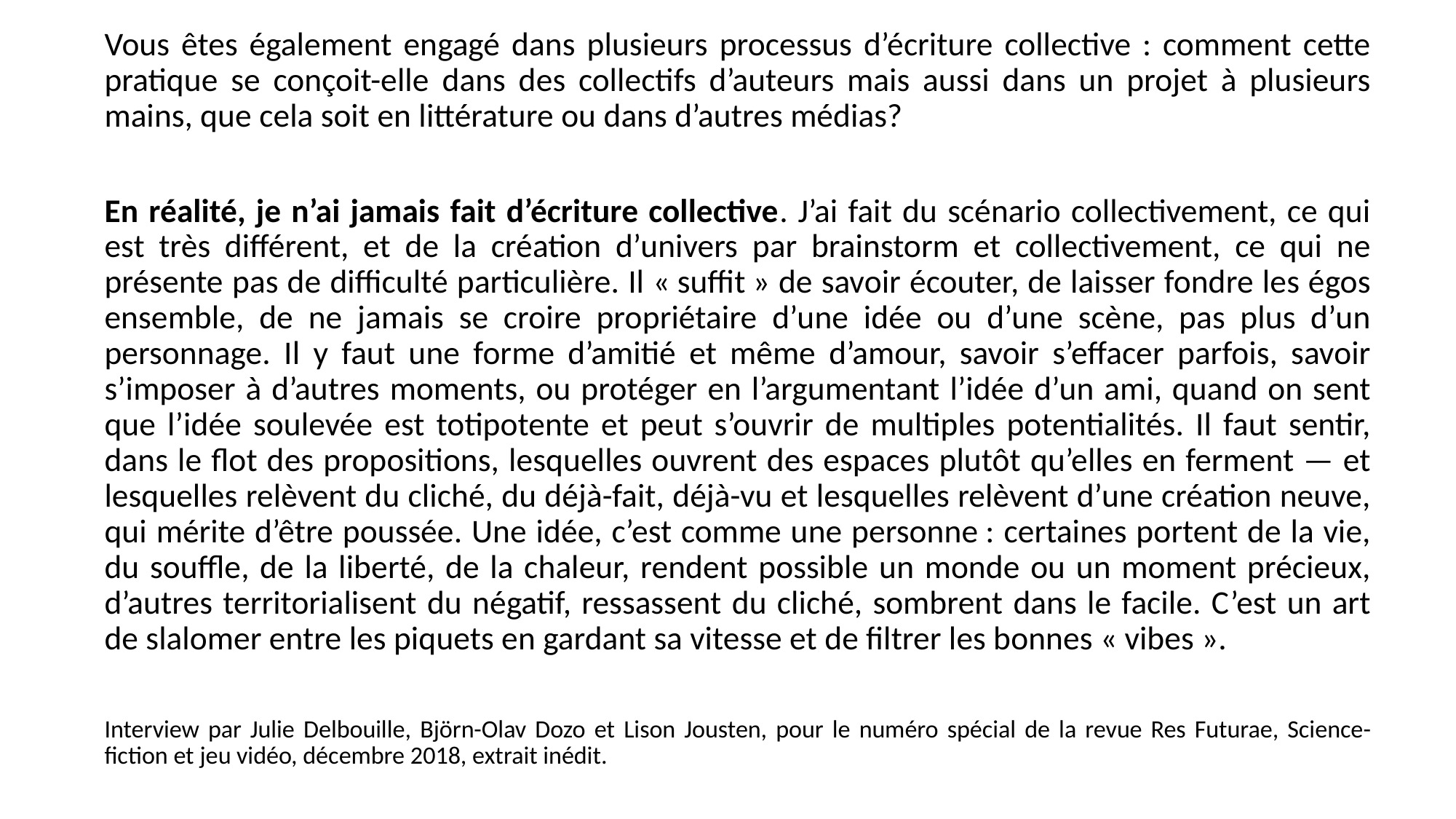

Vous êtes également engagé dans plusieurs processus d’écriture collective : comment cette pratique se conçoit-elle dans des collectifs d’auteurs mais aussi dans un projet à plusieurs mains, que cela soit en littérature ou dans d’autres médias?

En réalité, je n’ai jamais fait d’écriture collective. J’ai fait du scénario collectivement, ce qui est très différent, et de la création d’univers par brainstorm et collectivement, ce qui ne présente pas de difficulté particulière. Il « suffit » de savoir écouter, de laisser fondre les égos ensemble, de ne jamais se croire propriétaire d’une idée ou d’une scène, pas plus d’un personnage. Il y faut une forme d’amitié et même d’amour, savoir s’effacer parfois, savoir s’imposer à d’autres moments, ou protéger en l’argumentant l’idée d’un ami, quand on sent que l’idée soulevée est totipotente et peut s’ouvrir de multiples potentialités. Il faut sentir, dans le flot des propositions, lesquelles ouvrent des espaces plutôt qu’elles en ferment — et lesquelles relèvent du cliché, du déjà-fait, déjà-vu et lesquelles relèvent d’une création neuve, qui mérite d’être poussée. Une idée, c’est comme une personne : certaines portent de la vie, du souffle, de la liberté, de la chaleur, rendent possible un monde ou un moment précieux, d’autres territorialisent du négatif, ressassent du cliché, sombrent dans le facile. C’est un art de slalomer entre les piquets en gardant sa vitesse et de filtrer les bonnes « vibes ».

Interview par Julie Delbouille, Björn-Olav Dozo et Lison Jousten, pour le numéro spécial de la revue Res Futurae, Science-fiction et jeu vidéo, décembre 2018, extrait inédit.